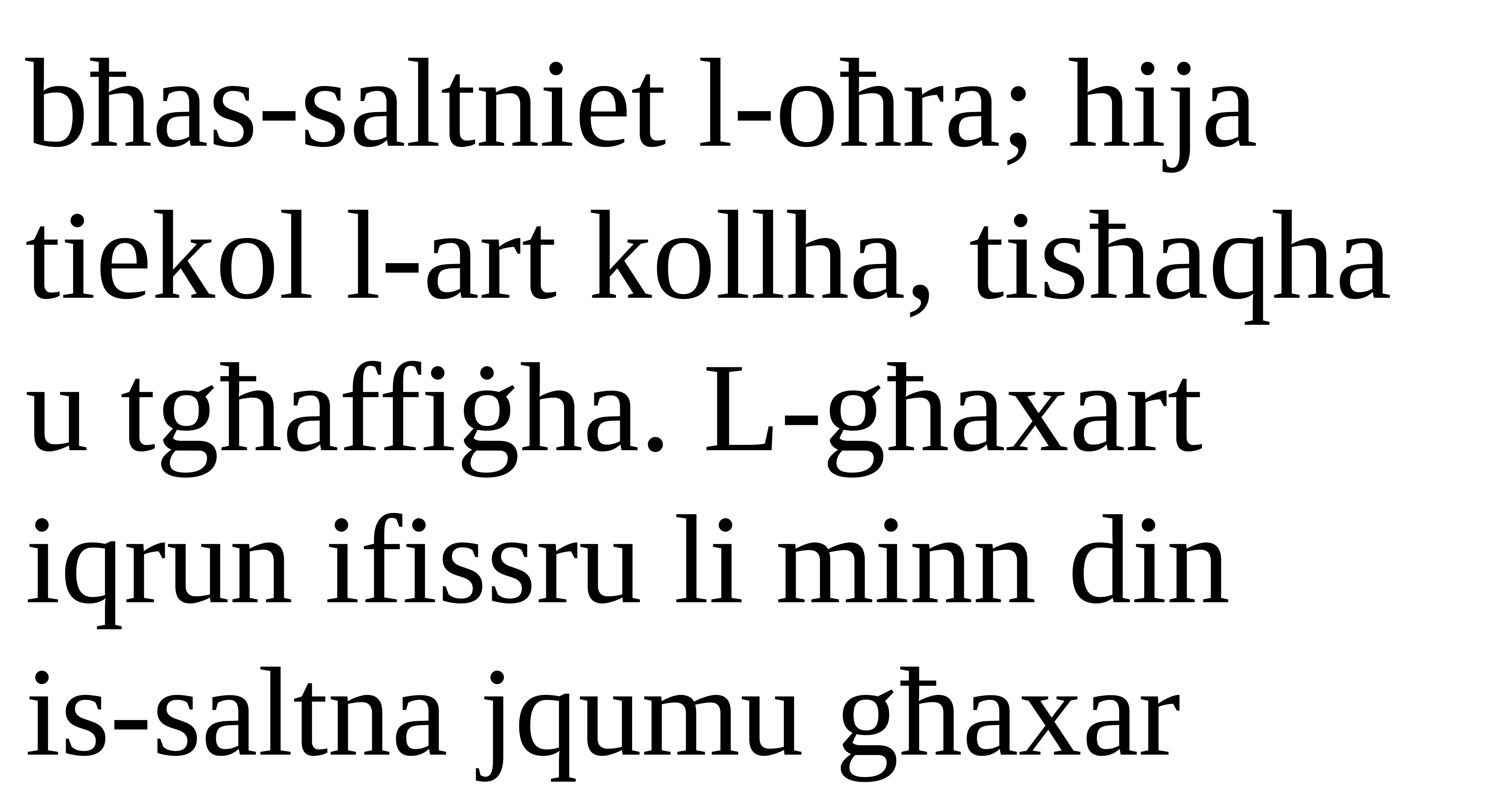

bħas-saltniet l-oħra; hija tiekol l-art kollha, tisħaqha u tgħaffiġha. L-għaxart iqrun ifissru li minn din
is-saltna jqumu għaxar